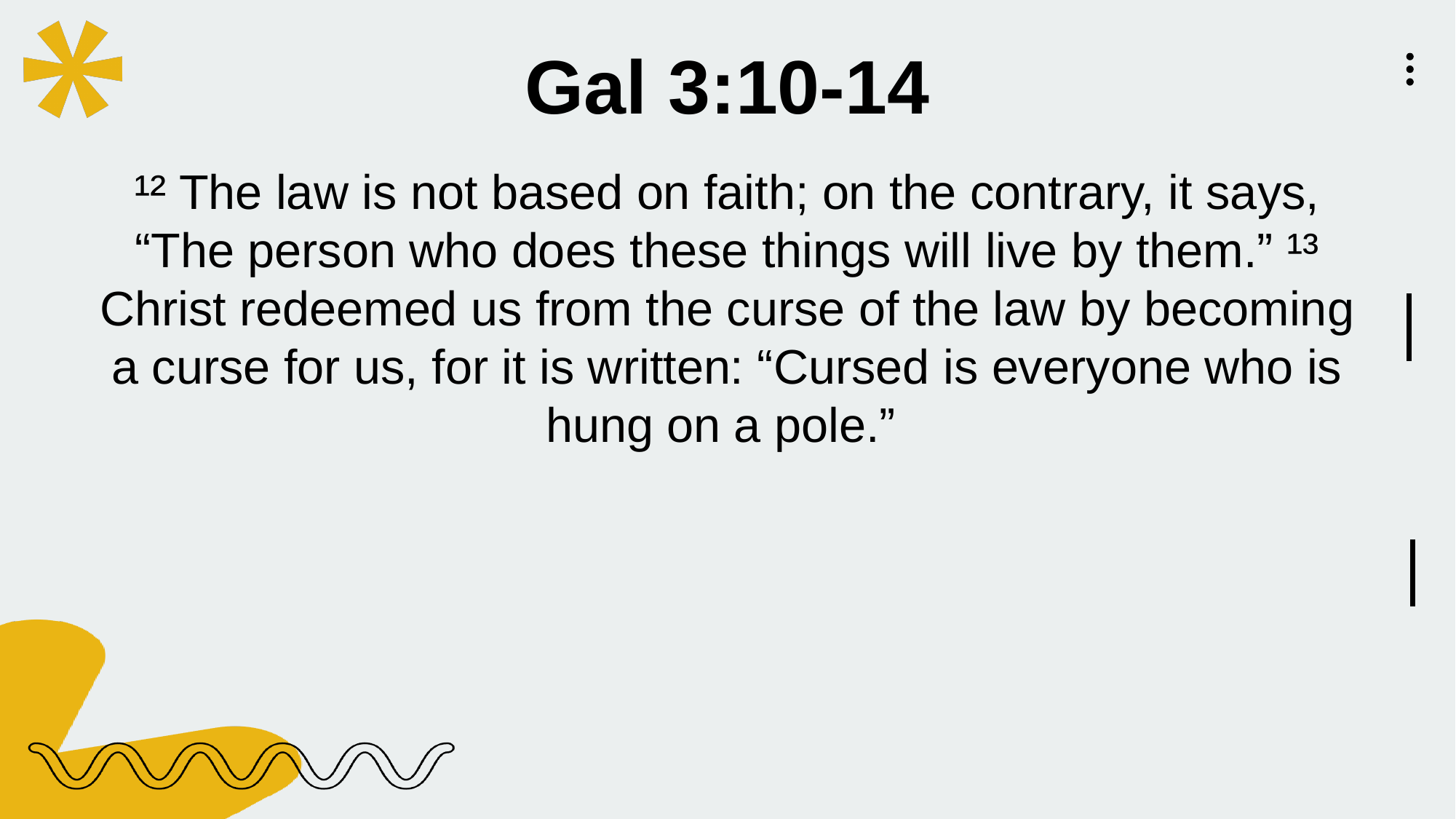

Gal 3:10-14
¹² The law is not based on faith; on the contrary, it says, “The person who does these things will live by them.” ¹³ Christ redeemed us from the curse of the law by becoming a curse for us, for it is written: “Cursed is everyone who is hung on a pole.”